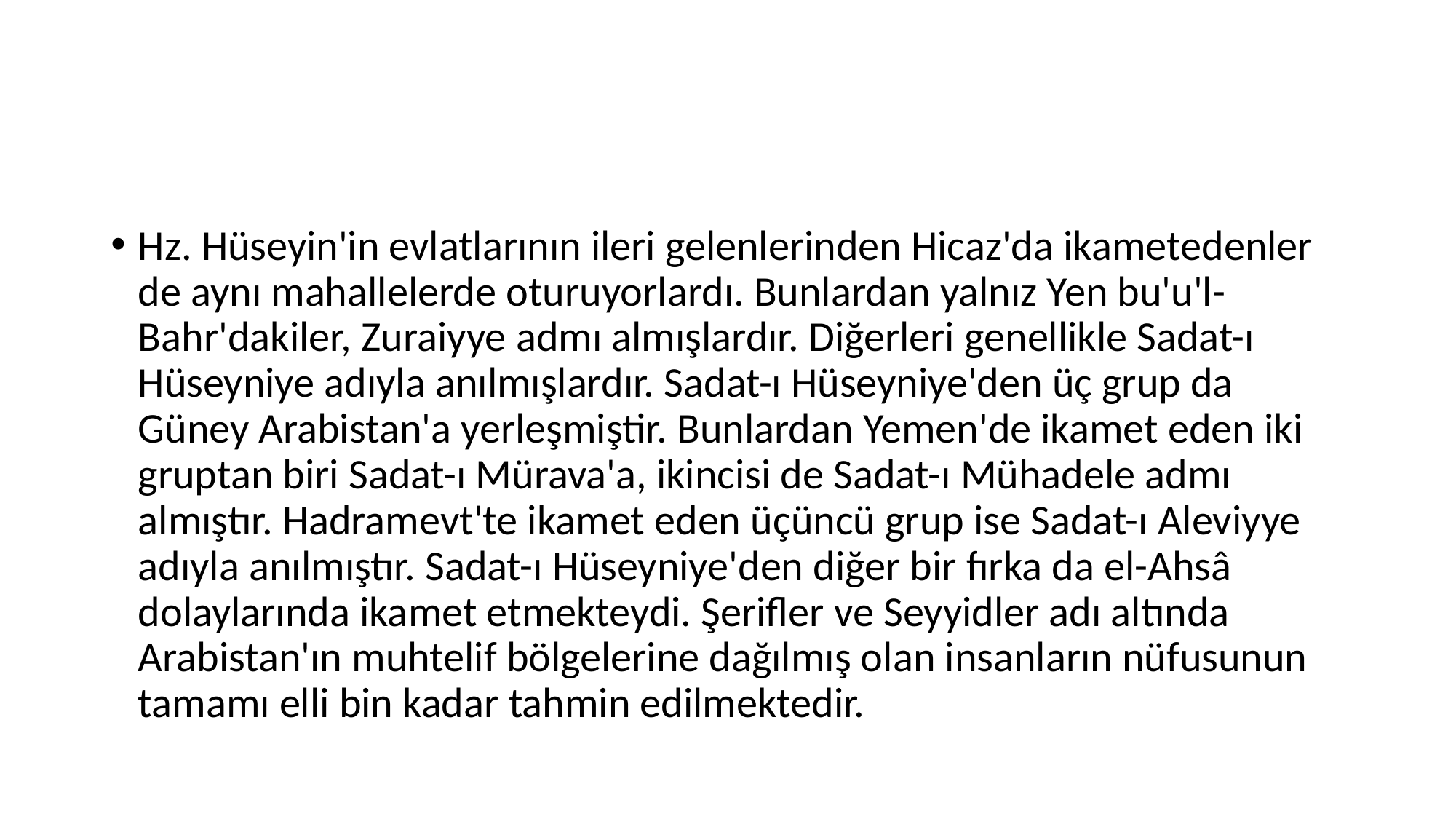

#
Hz. Hüseyin'in evlatlarının ileri gelenlerinden Hicaz'da ikametedenler de aynı mahallelerde oturuyorlardı. Bunlardan yalnız Yen bu'u'l-Bahr'dakiler, Zuraiyye admı almışlardır. Diğerleri genellikle Sadat-ı Hüseyniye adıyla anılmışlardır. Sadat-ı Hüseyniye'den üç grup da Güney Arabistan'a yerleşmiştir. Bunlardan Yemen'de ikamet eden iki gruptan biri Sadat-ı Mürava'a, ikincisi de Sadat-ı Mühadele admı almıştır. Hadramevt'te ikamet eden üçüncü grup ise Sadat-ı Aleviyye adıyla anılmıştır. Sadat-ı Hüseyniye'den diğer bir fırka da el-Ahsâ dolaylarında ikamet etmekteydi. Şerifler ve Seyyidler adı altında Arabistan'ın muhtelif bölgelerine dağılmış olan insanların nüfusunun tamamı elli bin kadar tahmin edilmektedir.